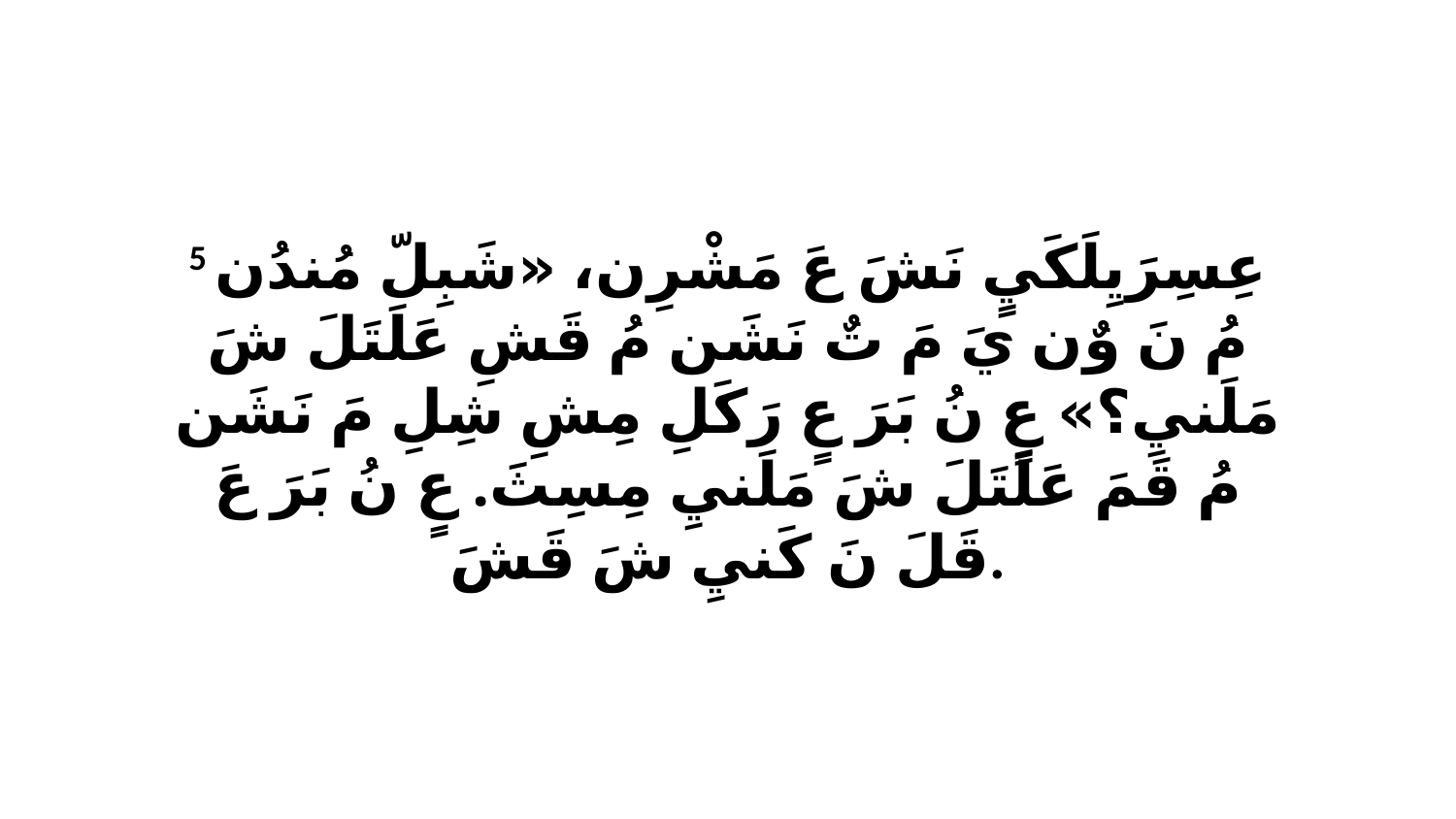

5 عِسِرَيِلَكَيٍ نَشَ عَ مَشْرِن، «شَبِلّ مُندُن مُ نَ وٌن يَ مَ تٌ نَشَن مُ قَشِ عَلَتَلَ شَ مَلَنيِ؟» عٍ نُ بَرَ عٍ رَكَلِ مِشِ شِلِ مَ نَشَن مُ قَمَ عَلَتَلَ شَ مَلَنيِ مِسِثَ. عٍ نُ بَرَ عَ قَلَ نَ كَنيِ شَ قَشَ.